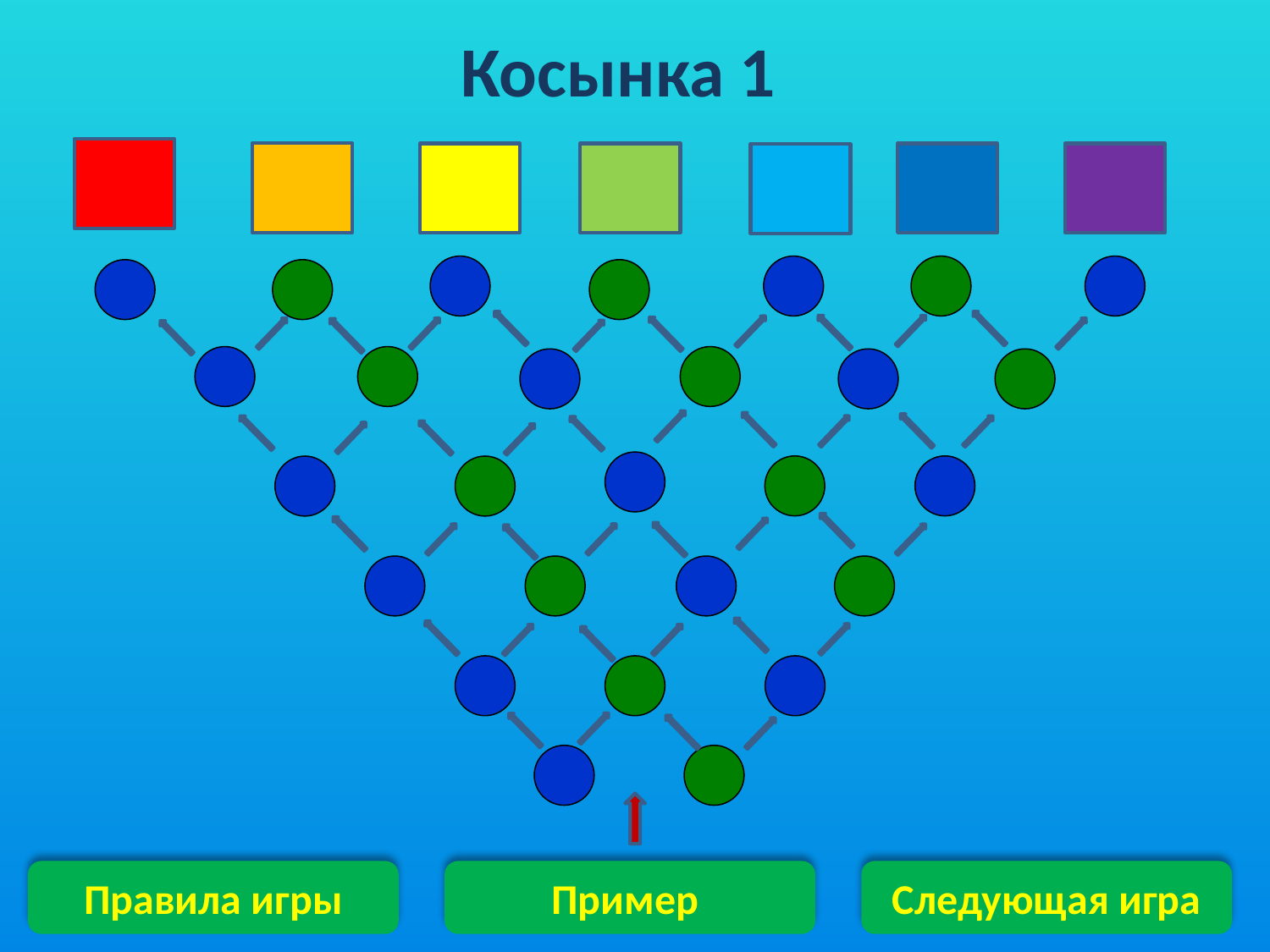

Косынка 1

Правила игры
Пример
Следующая игра